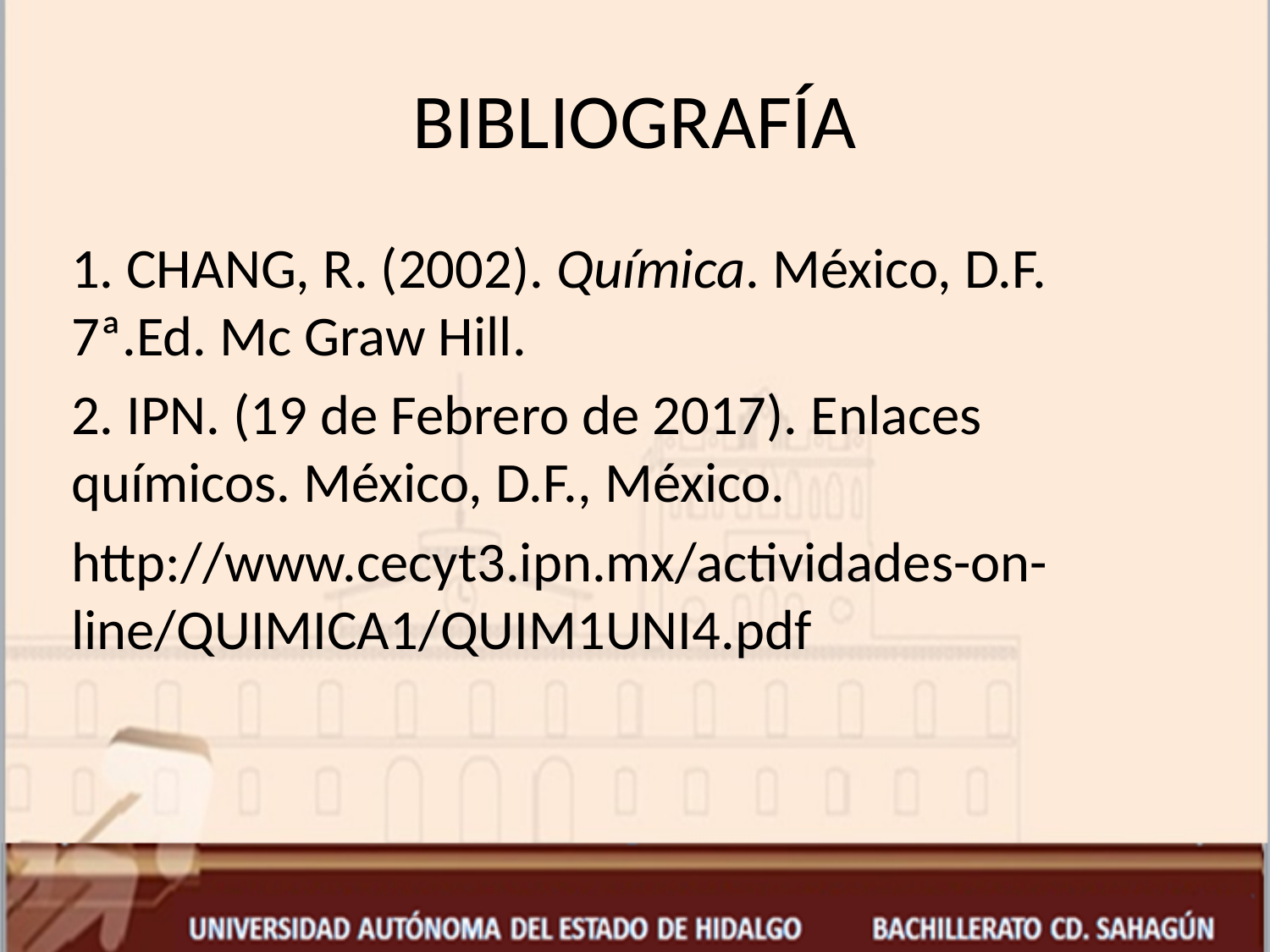

# BIBLIOGRAFÍA

1. CHANG, R. (2002). Química. México, D.F. 7ª.Ed. Mc Graw Hill.
2. IPN. (19 de Febrero de 2017). Enlaces químicos. México, D.F., México.
http://www.cecyt3.ipn.mx/actividades-on-line/QUIMICA1/QUIM1UNI4.pdf